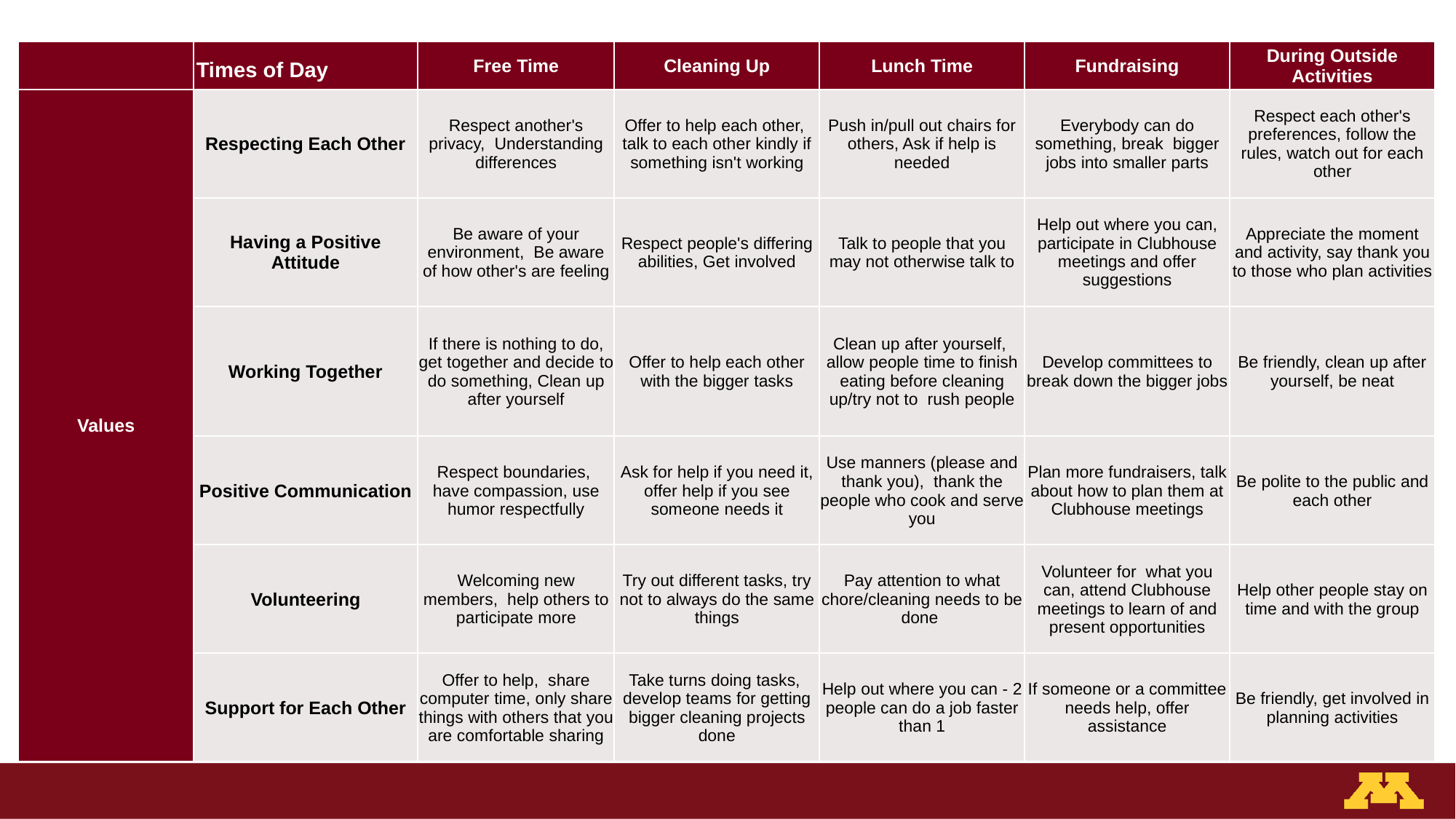

Example Matrix Grid
|  | Times of Day | Free Time | Cleaning Up | Lunch Time | Fundraising | During Outside Activities |
| --- | --- | --- | --- | --- | --- | --- |
| Values | Respecting Each Other | Respect another's privacy, Understanding differences | Offer to help each other, talk to each other kindly if something isn't working | Push in/pull out chairs for others, Ask if help is needed | Everybody can do something, break bigger jobs into smaller parts | Respect each other's preferences, follow the rules, watch out for each other |
|  | Having a Positive Attitude | Be aware of your environment, Be aware of how other's are feeling | Respect people's differing abilities, Get involved | Talk to people that you may not otherwise talk to | Help out where you can, participate in Clubhouse meetings and offer suggestions | Appreciate the moment and activity, say thank you to those who plan activities |
|  | Working Together | If there is nothing to do, get together and decide to do something, Clean up after yourself | Offer to help each other with the bigger tasks | Clean up after yourself, allow people time to finish eating before cleaning up/try not to rush people | Develop committees to break down the bigger jobs | Be friendly, clean up after yourself, be neat |
|  | Positive Communication | Respect boundaries, have compassion, use humor respectfully | Ask for help if you need it, offer help if you see someone needs it | Use manners (please and thank you), thank the people who cook and serve you | Plan more fundraisers, talk about how to plan them at Clubhouse meetings | Be polite to the public and each other |
|  | Volunteering | Welcoming new members, help others to participate more | Try out different tasks, try not to always do the same things | Pay attention to what chore/cleaning needs to be done | Volunteer for what you can, attend Clubhouse meetings to learn of and present opportunities | Help other people stay on time and with the group |
|  | Support for Each Other | Offer to help, share computer time, only share things with others that you are comfortable sharing | Take turns doing tasks, develop teams for getting bigger cleaning projects done | Help out where you can - 2 people can do a job faster than 1 | If someone or a committee needs help, offer assistance | Be friendly, get involved in planning activities |